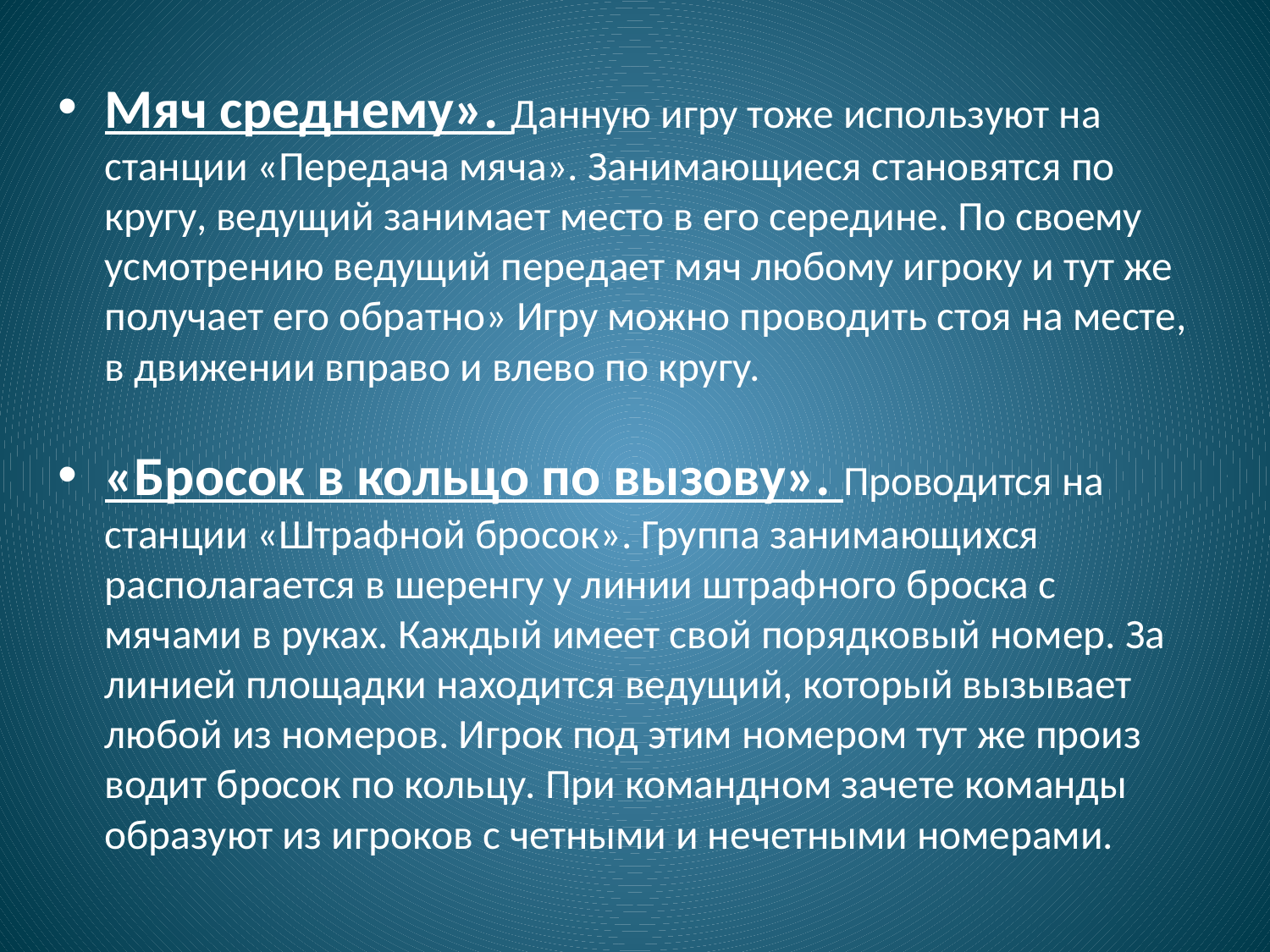

Мяч среднему». Данную игру тоже исполь­зуют на станции «Передача мяча». Занимающиеся становятся по кругу, ведущий занимает место в его середине. По своему усмотрению ведущий передает мяч любому игроку и тут же получает его обратно» Игру можно проводить стоя на месте, в движении вправо и влево по кругу.

«Бросок в кольцо по вызову». Проводится на станции «Штрафной бросок». Группа занимаю­щихся располагается в шеренгу у линии штраф­ного броска с мячами в руках. Каждый имеет свой порядковый номер. За линией площадки находится ведущий, который вызывает любой из номеров. Игрок под этим номером тут же произ­водит бросок по кольцу. При командном зачете команды образуют из игроков с четными и не­четными номерами.